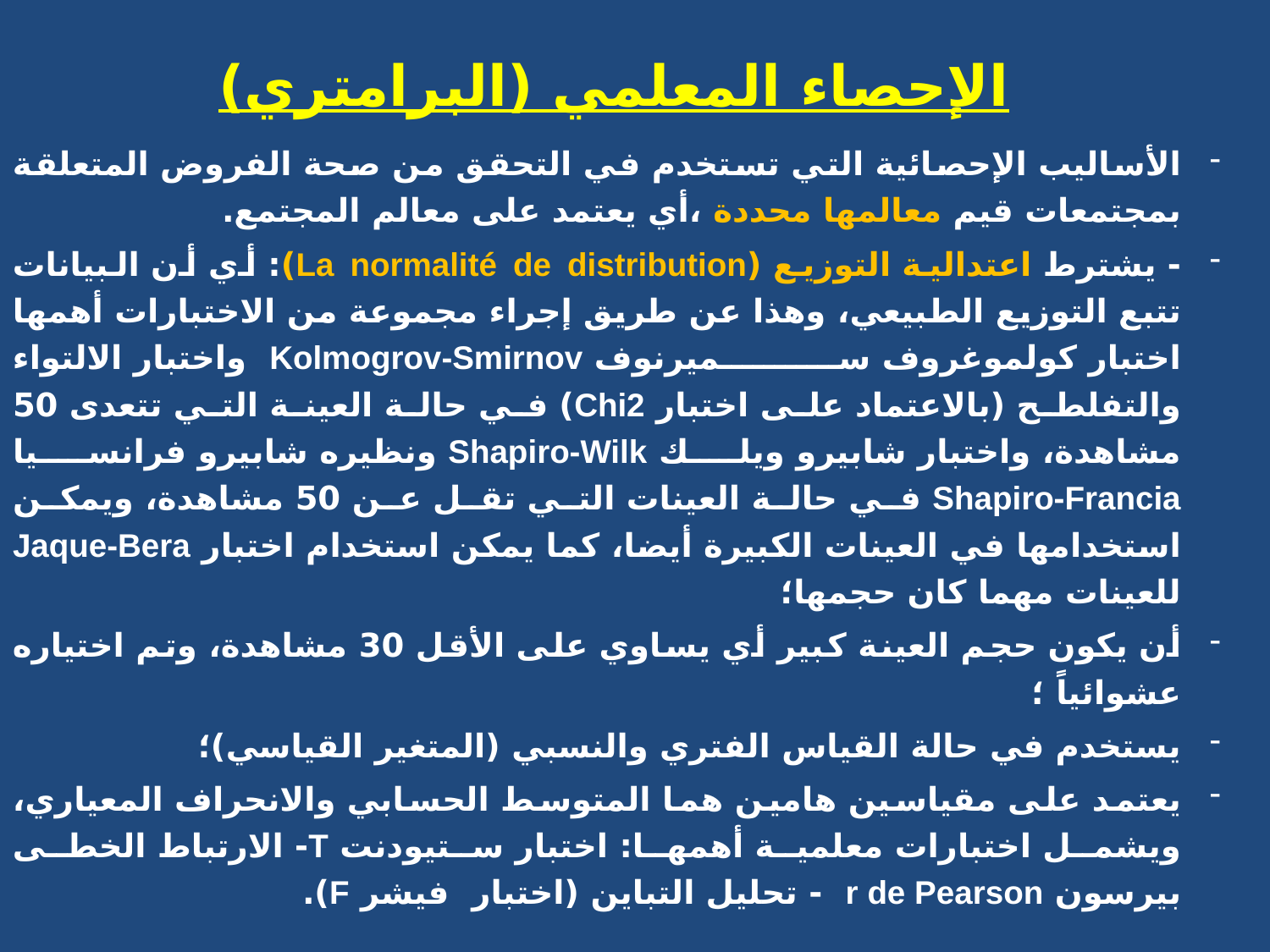

الإحصاء المعلمي (البرامتري)
الأساليب الإحصائية التي تستخدم في التحقق من صحة الفروض المتعلقة بمجتمعات قيم معالمها محددة ،أي يعتمد على معالم المجتمع.
- يشترط اعتدالية التوزيع (La normalité de distribution): أي أن البيانات تتبع التوزيع الطبيعي، وهذا عن طريق إجراء مجموعة من الاختبارات أهمها اختبار كولموغروف سميرنوف Kolmogrov-Smirnov  واختبار الالتواء والتفلطح (بالاعتماد على اختبار Chi2) في حالة العينة التي تتعدى 50 مشاهدة، واختبار شابيرو ويلك Shapiro-Wilk ونظيره شابيرو فرانسيا Shapiro-Francia في حالة العينات التي تقل عن 50 مشاهدة، ويمكن استخدامها في العينات الكبيرة أيضا، كما يمكن استخدام اختبار Jaque-Bera للعينات مهما كان حجمها؛
أن يكون حجم العينة كبير أي يساوي على الأقل 30 مشاهدة، وتم اختياره عشوائياً ؛
يستخدم في حالة القياس الفتري والنسبي (المتغير القياسي)؛
يعتمد على مقياسين هامين هما المتوسط الحسابي والانحراف المعياري، ويشمل اختبارات معلمية أهمها: اختبار ستيودنت T- الارتباط الخطى بيرسون r de Pearson  - تحليل التباين (اختبار  فيشر F).